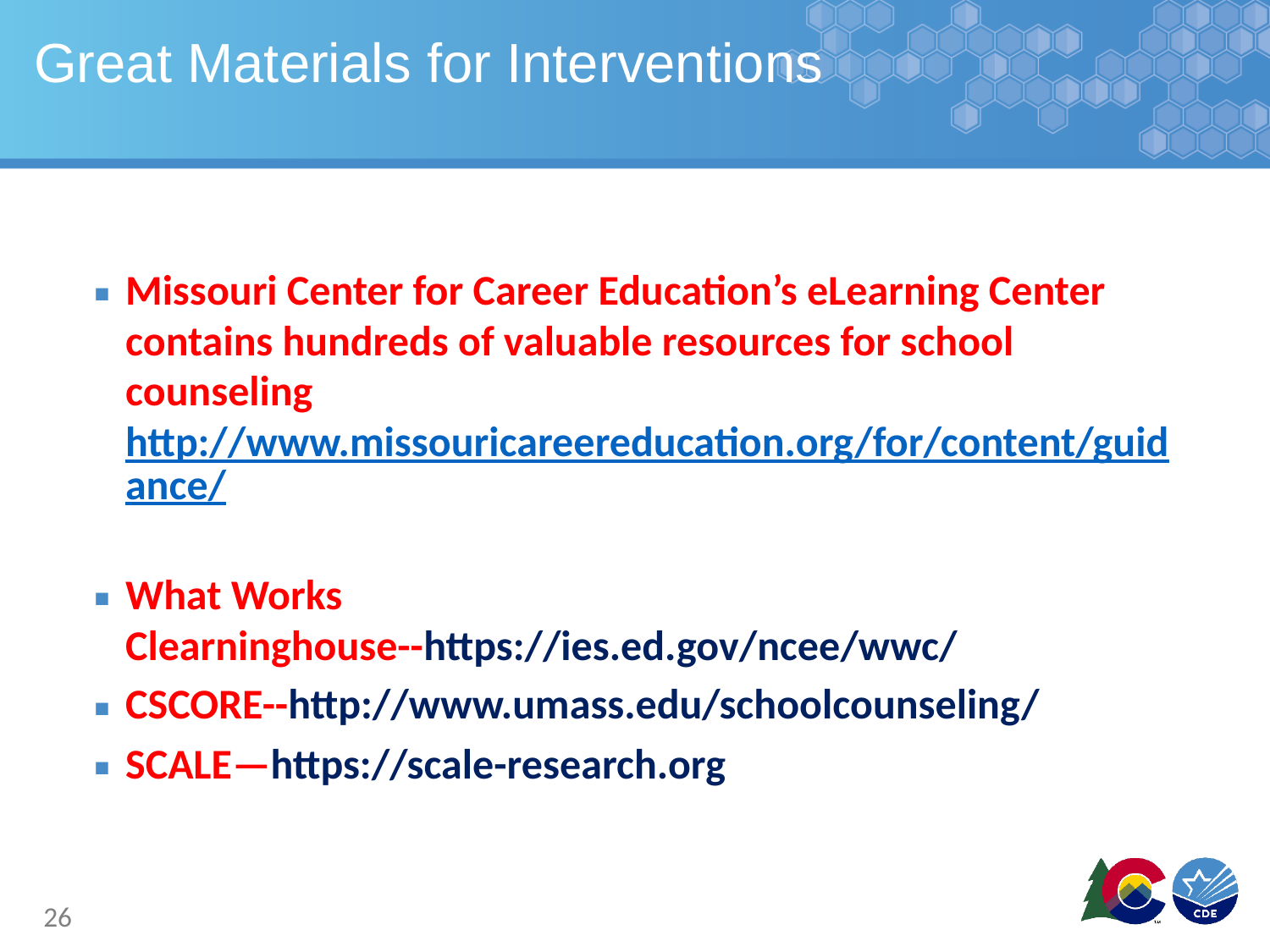

# Great Materials for Interventions

Missouri Center for Career Education’s eLearning Center contains hundreds of valuable resources for school counseling  http://www.missouricareereducation.org/for/content/guidance/
What Works Clearninghouse--https://ies.ed.gov/ncee/wwc/
CSCORE--http://www.umass.edu/schoolcounseling/
SCALE—https://scale-research.org

26